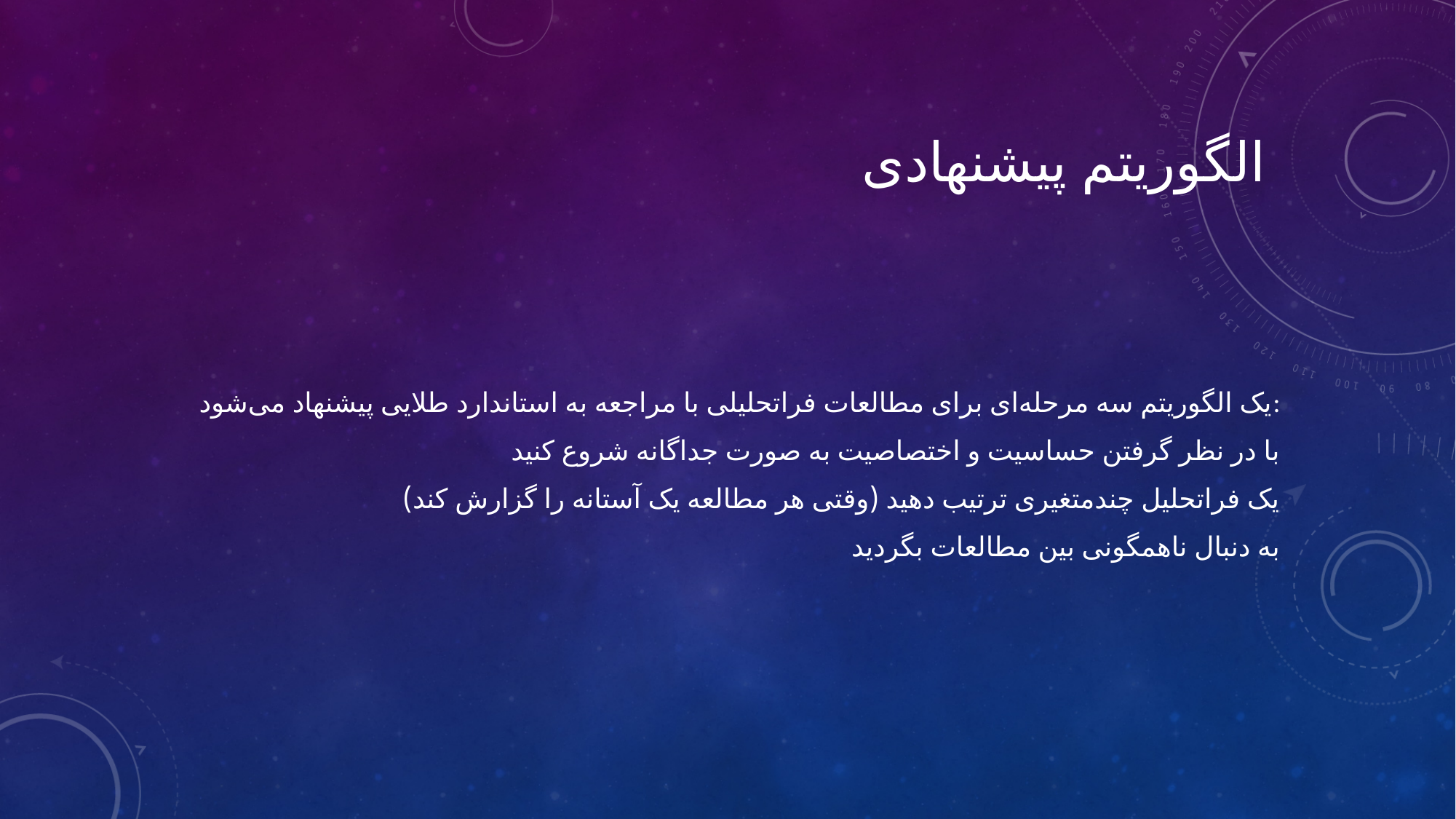

# الگوریتم پیشنهادی
یک الگوریتم سه مرحله‌ای برای مطالعات فراتحلیلی با مراجعه به استاندارد طلایی پیشنهاد می‌شود:
       با در نظر گرفتن حساسیت و اختصاصیت به صورت جداگانه شروع کنید
       یک فراتحلیل چندمتغیری ترتیب دهید (وقتی هر مطالعه یک آستانه را گزارش کند)
       به دنبال ناهمگونی بین مطالعات بگردید